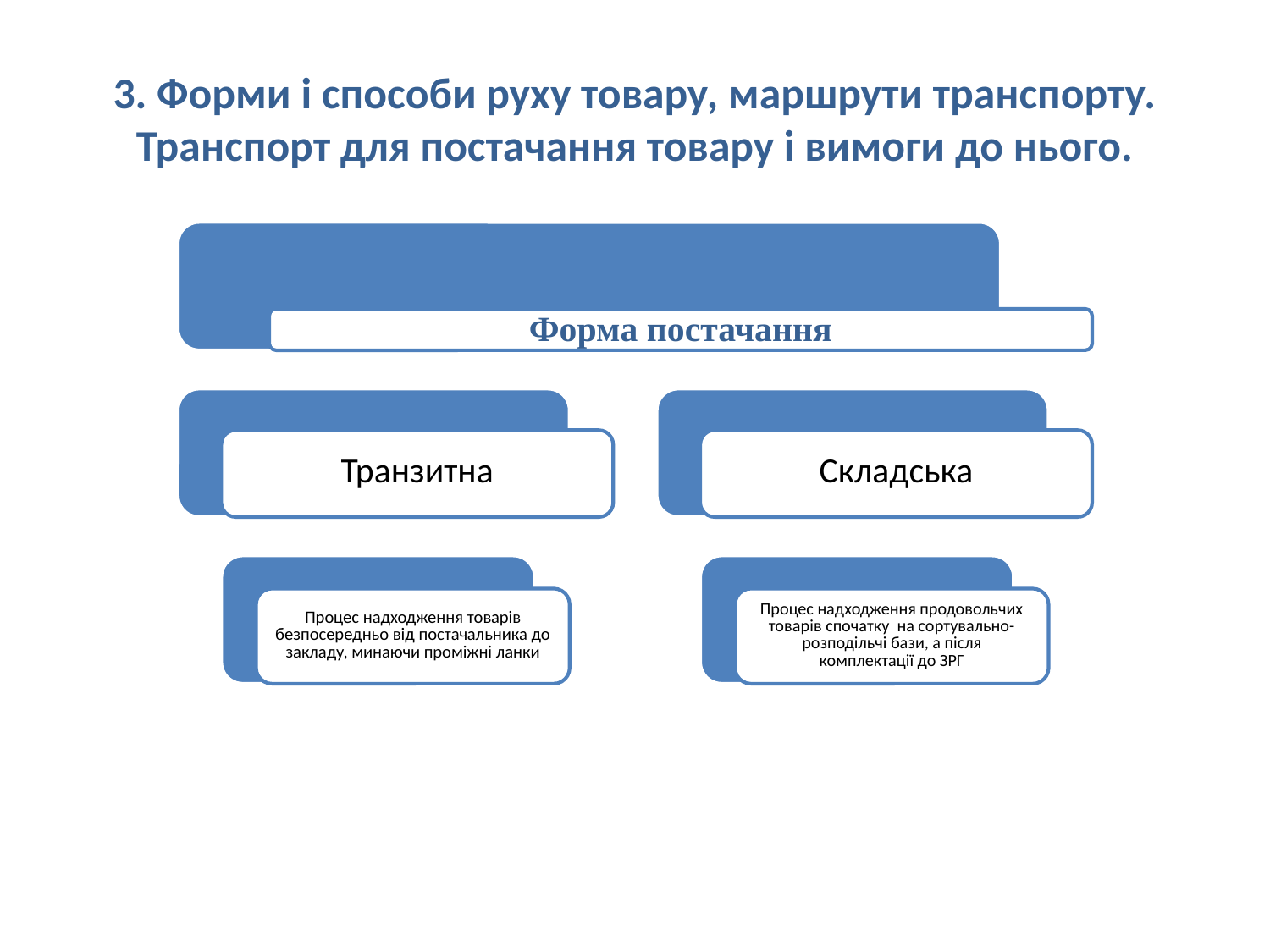

# 3. Форми і способи руху товару, маршрути транспорту. Транспорт для постачання товару і вимоги до нього.
Форма постачання
Транзитна
Процес надходження товарів безпосередньо від постачальника до закладу, минаючи проміжні ланки
Складська
Процес надходження продовольчих товарів спочатку  на сортувально-розподільчі бази, а після комплектації до ЗРГ